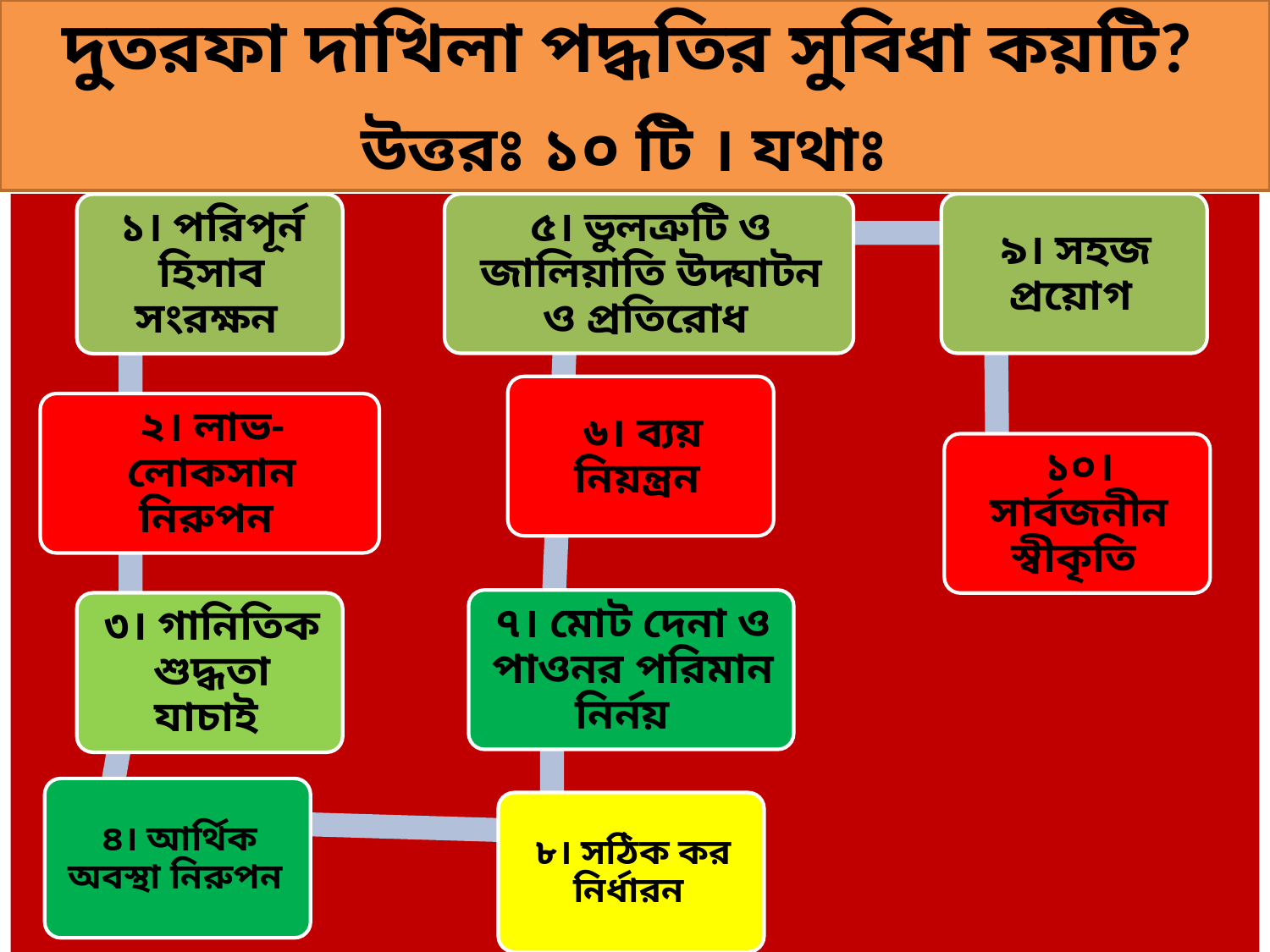

দুতরফা দাখিলা পদ্ধতির সুবিধা কয়টি?
উত্তরঃ ১০ টি । যথাঃ
১। পরিপূর্ন হিসাব সংরক্ষন
২। লাভ- লোকসান নিরুপন
৩। গানিতিক শুদ্ধতা যাচাই
৪। আর্থিক অবস্থা নিরুপন
৮। সঠিক কর নির্ধারন
৭। মোট দেনা ও পাওনর পরিমান নির্নয়
৬। ব্যয় নিয়ন্ত্রন
৫। ভুলত্রুটি ও জালিয়াতি উদ্ঘাটন ও প্রতিরোধ
৯। সহজ প্রয়োগ
১০। সার্বজনীন স্বীকৃতি